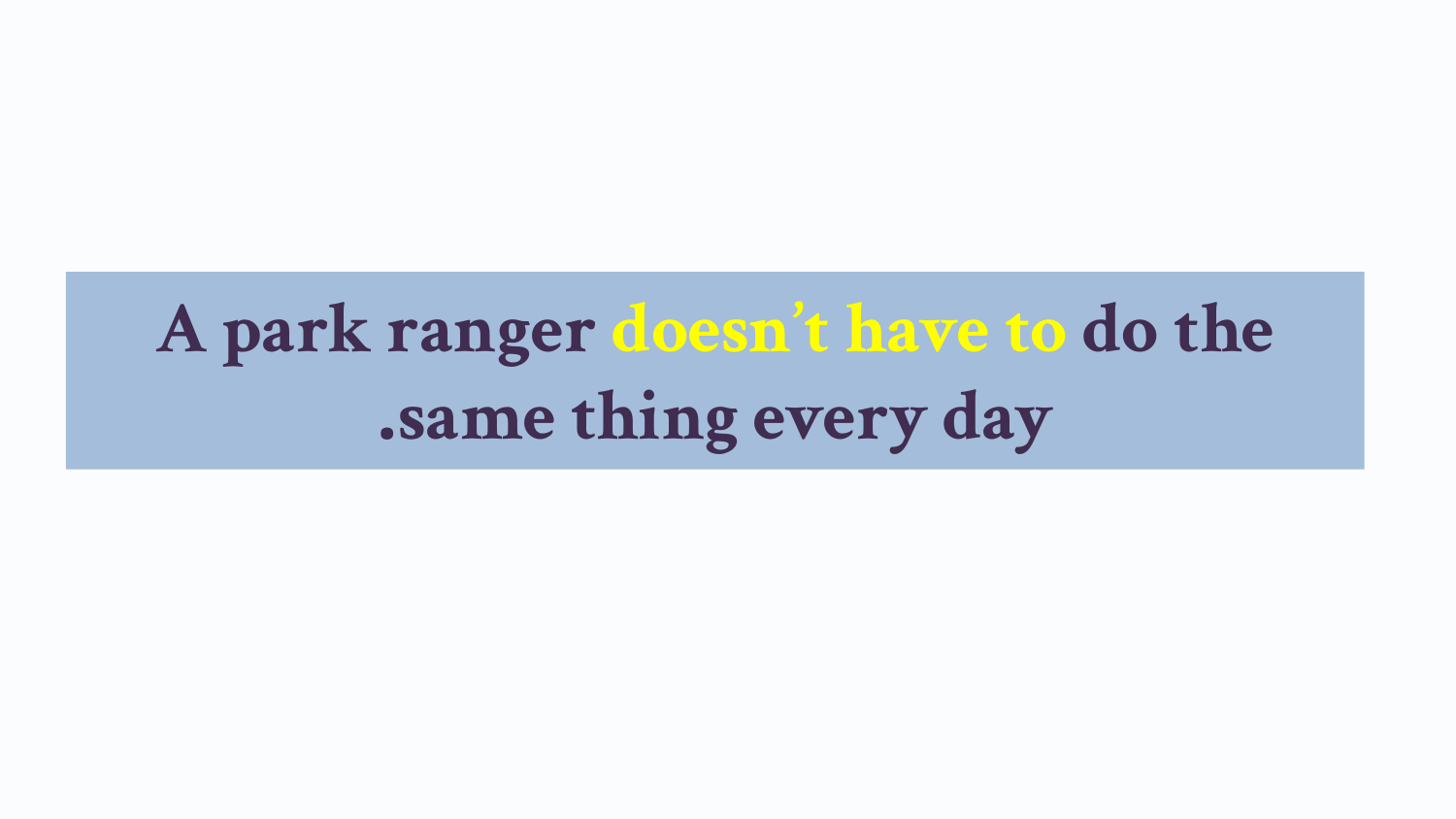

A park ranger doesn’t have to do the same thing every day.